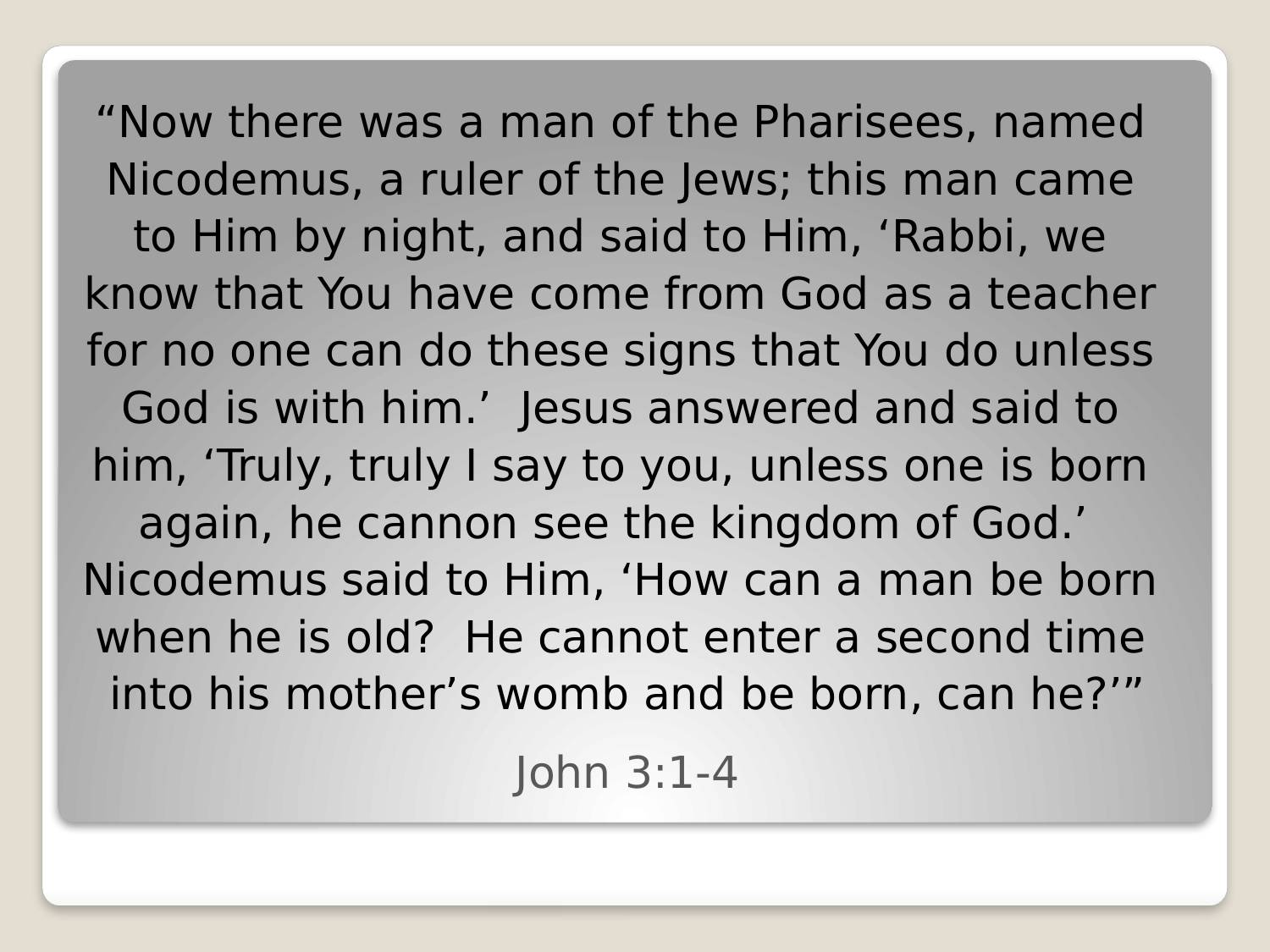

“Now there was a man of the Pharisees, named
Nicodemus, a ruler of the Jews; this man came
to Him by night, and said to Him, ‘Rabbi, we
know that You have come from God as a teacher
for no one can do these signs that You do unless
God is with him.’  Jesus answered and said to
him, ‘Truly, truly I say to you, unless one is born
again, he cannon see the kingdom of God.’
Nicodemus said to Him, ‘How can a man be born
when he is old?  He cannot enter a second time
into his mother’s womb and be born, can he?’”

John 3:1-4